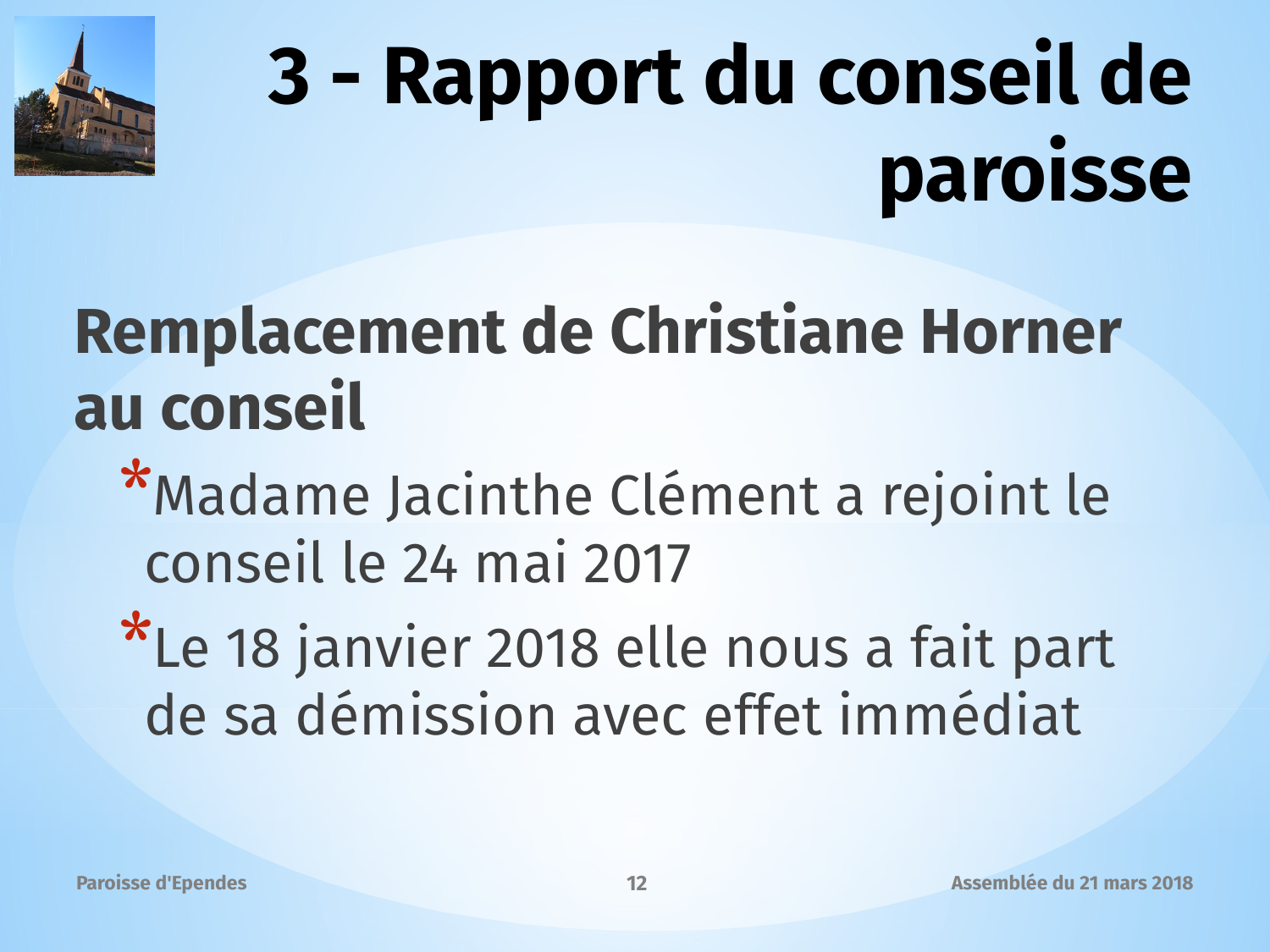

# 3 - Rapport du conseil de paroisse

Remplacement de Christiane Horner au conseil
Madame Jacinthe Clément a rejoint le conseil le 24 mai 2017
Le 18 janvier 2018 elle nous a fait part de sa démission avec effet immédiat
Paroisse d'Ependes
12
Assemblée du 21 mars 2018